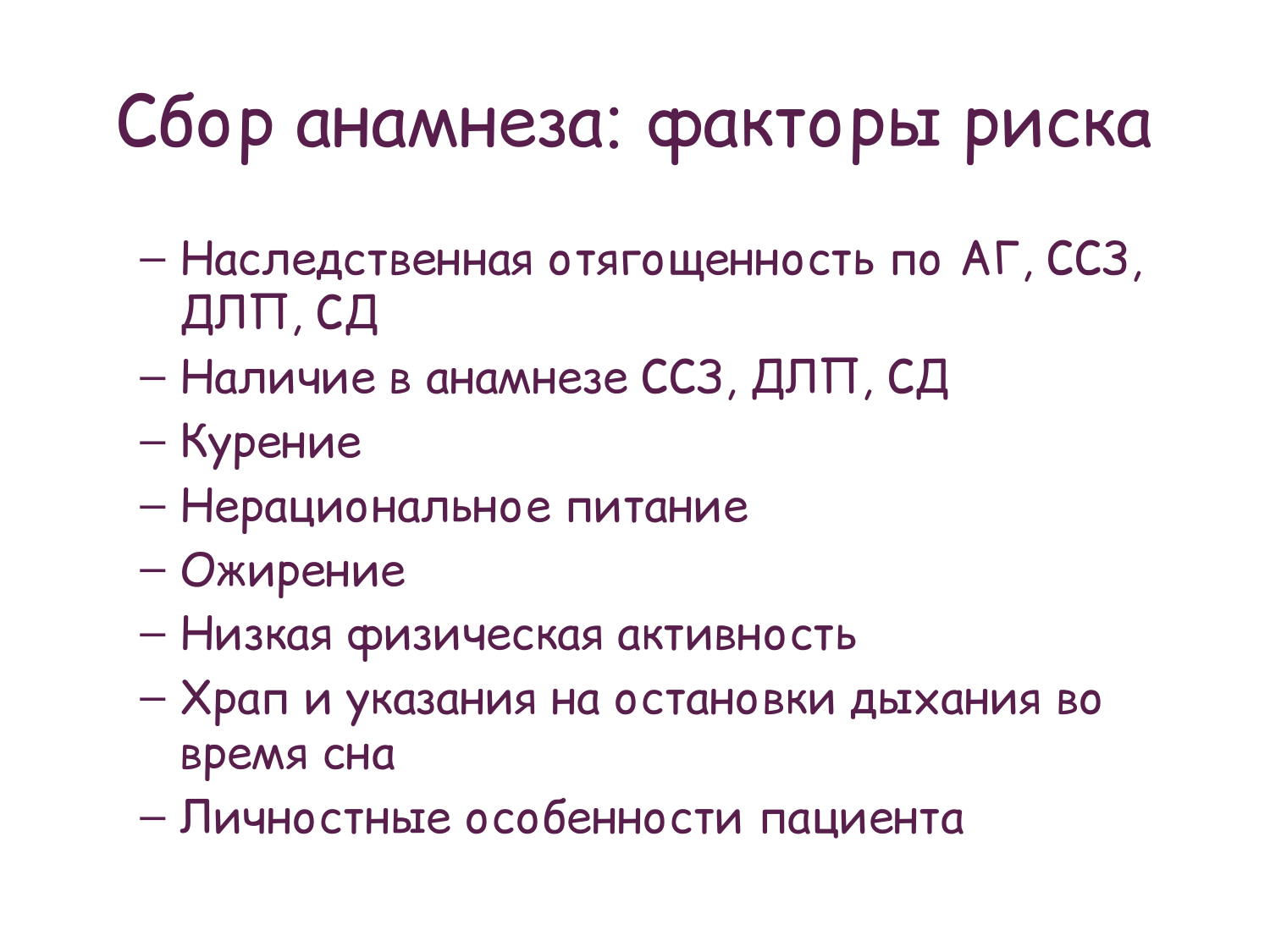

# Сбор анамнеза: факторы риска
Наследственная отягощенность по АГ, ССЗ, ДЛП, СД
Наличие в анамнезе ССЗ, ДЛП, СД
Курение
Нерациональное питание
Ожирение
Низкая физическая активность
Храп и указания на остановки дыхания во время сна
Личностные особенности пациента